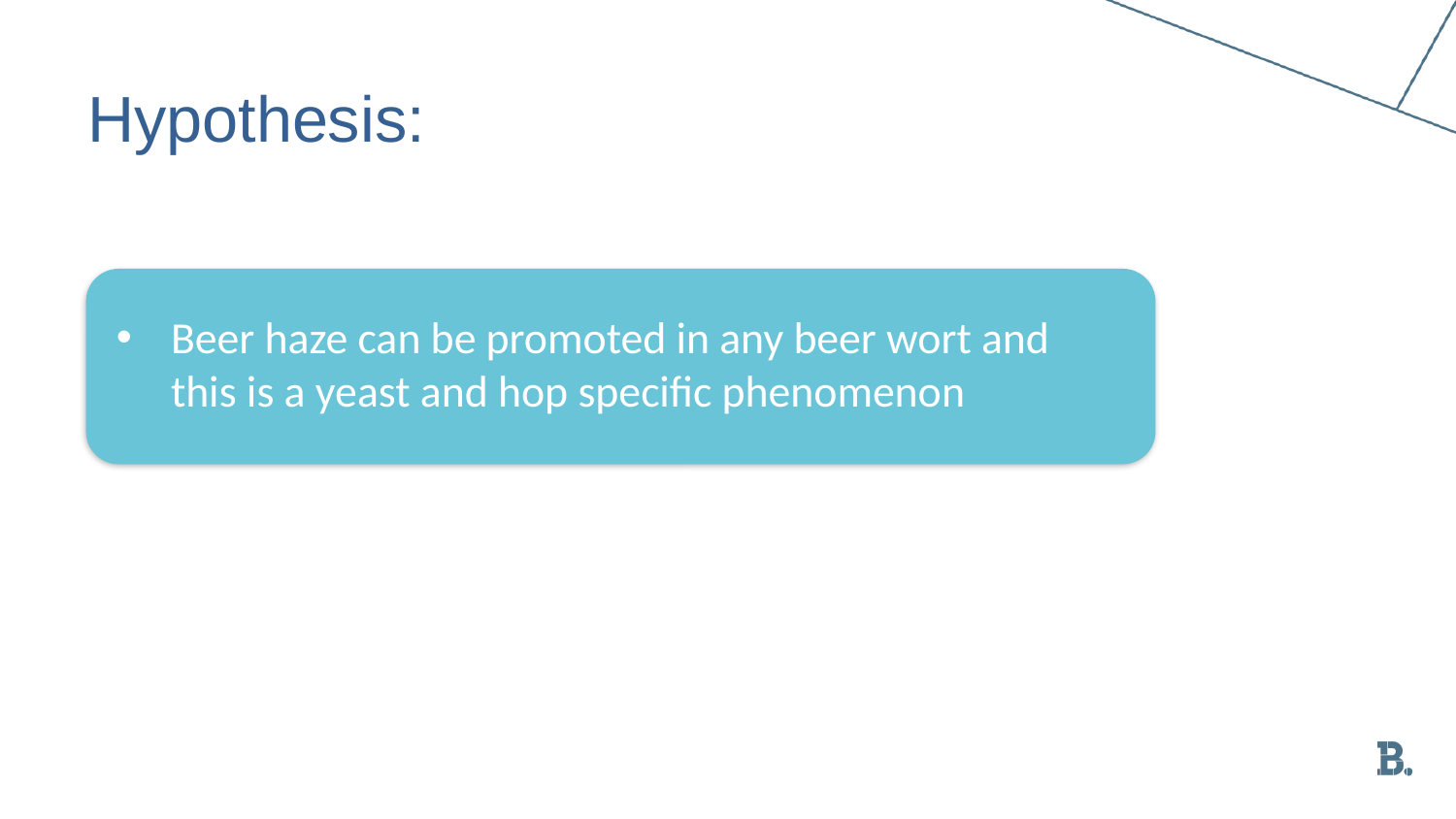

# Hypothesis:

Beer haze can be promoted in any beer wort and this is a yeast and hop specific phenomenon